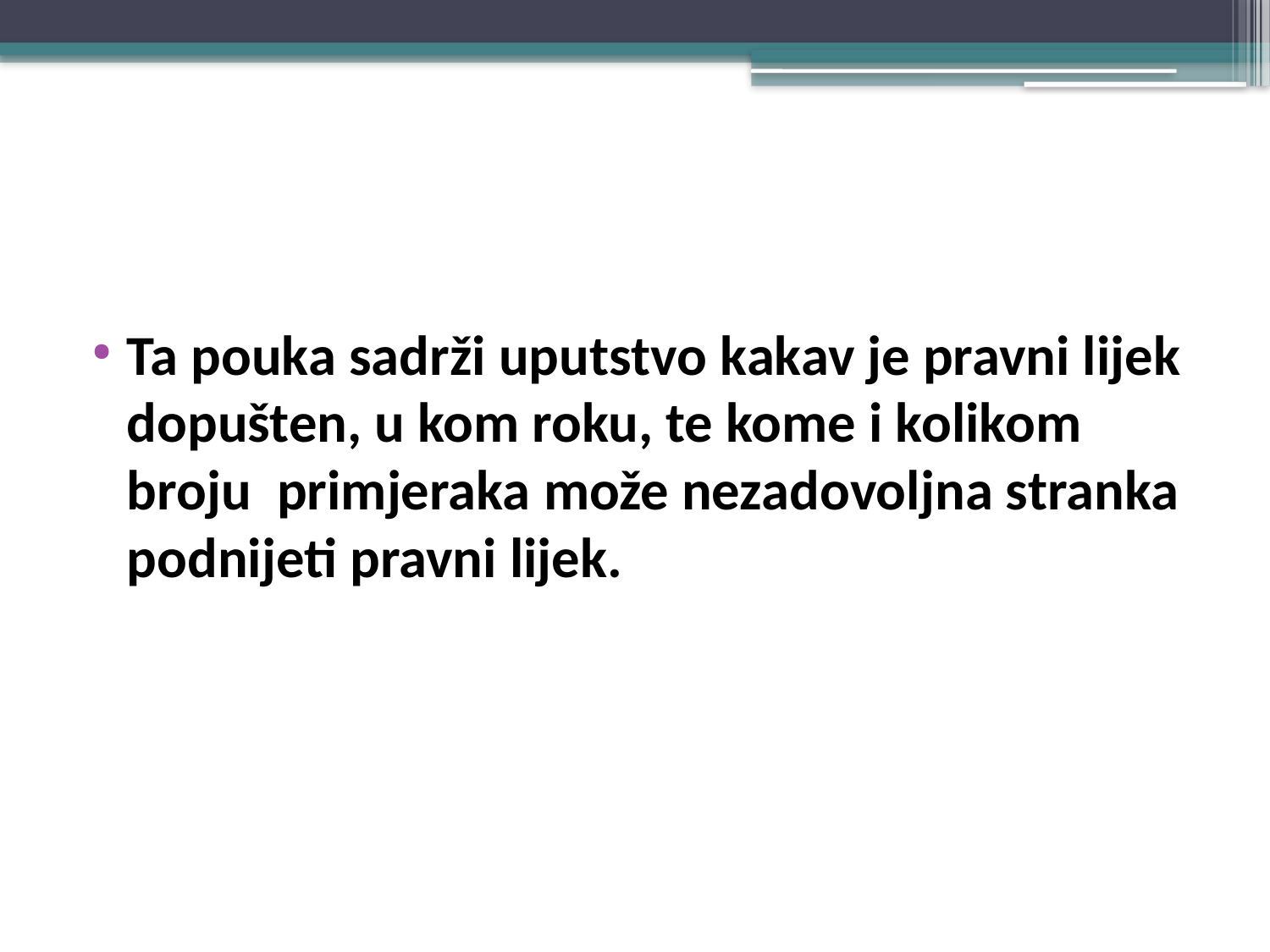

#
Ta pouka sadrži uputstvo kakav je pravni lijek dopušten, u kom roku, te kome i kolikom broju  primjeraka može nezadovoljna stranka podnijeti pravni lijek.